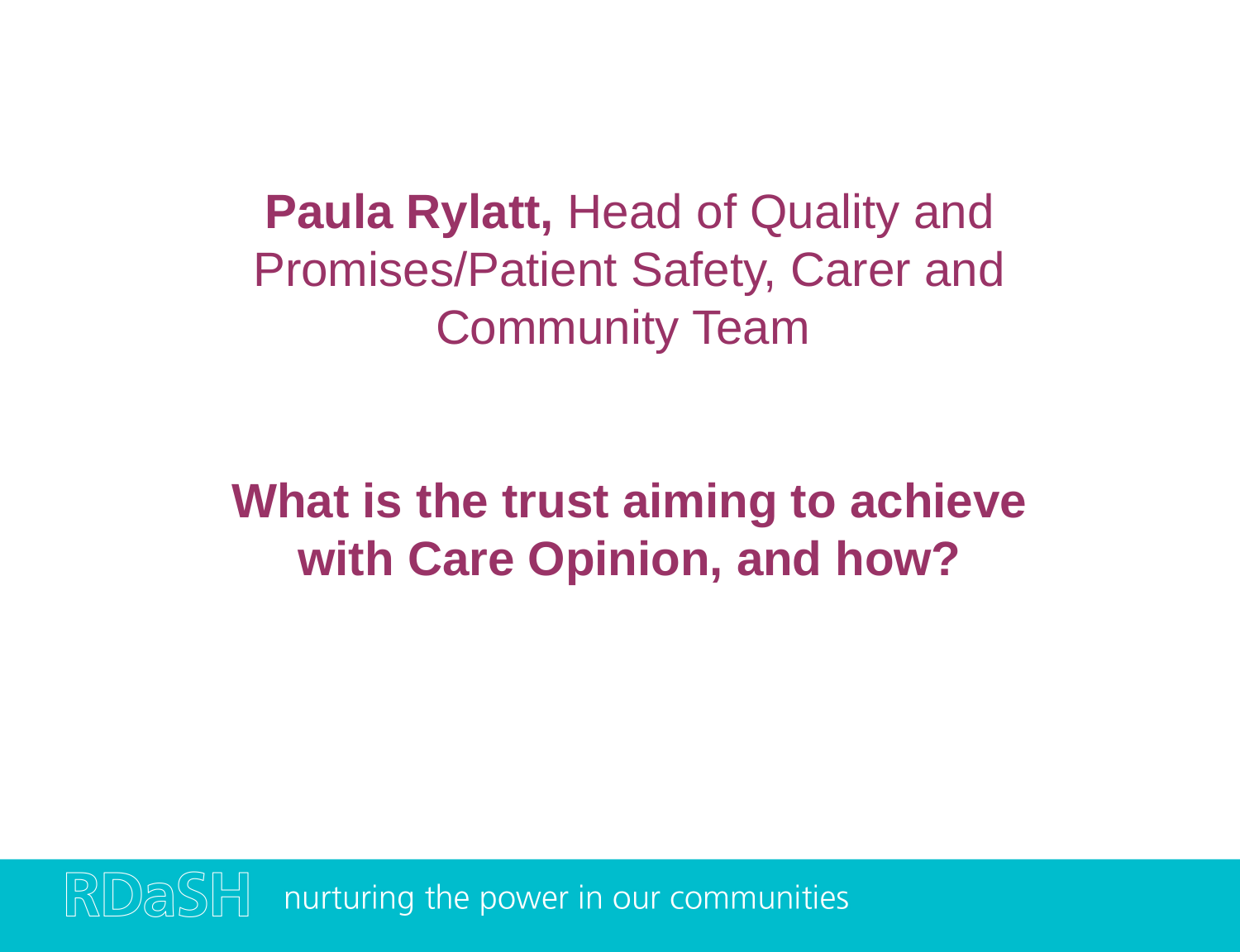

Paula Rylatt, Head of Quality and Promises/Patient Safety, Carer and Community Team

What is the trust aiming to achieve with Care Opinion, and how?